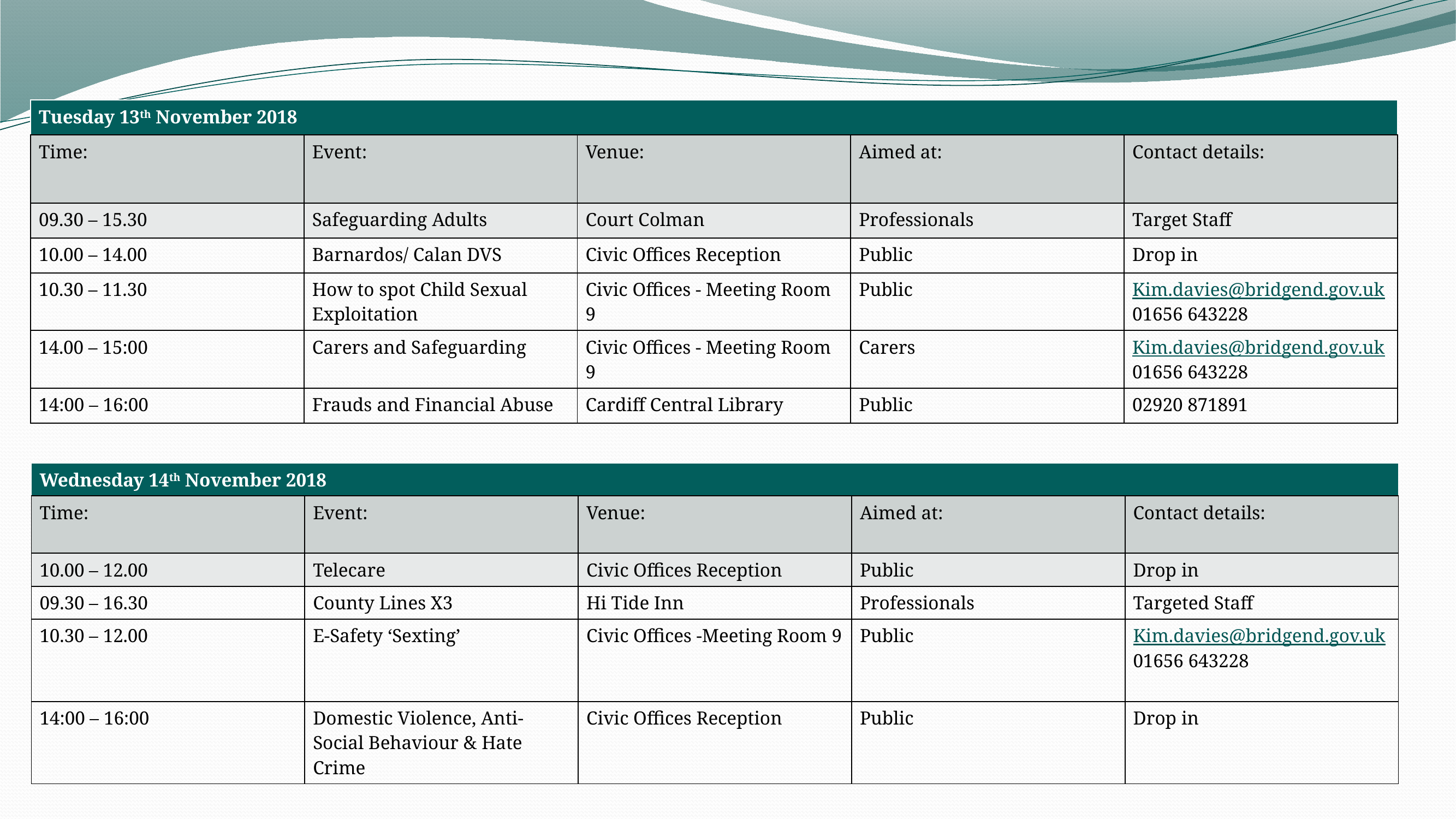

| Tuesday 13th November 2018 |  |  |  |  |
| --- | --- | --- | --- | --- |
| Time: | Event: | Venue: | Aimed at: | Contact details: |
| 09.30 – 15.30 | Safeguarding Adults | Court Colman | Professionals | Target Staff |
| 10.00 – 14.00 | Barnardos/ Calan DVS | Civic Offices Reception | Public | Drop in |
| 10.30 – 11.30 | How to spot Child Sexual Exploitation | Civic Offices - Meeting Room 9 | Public | Kim.davies@bridgend.gov.uk 01656 643228 |
| 14.00 – 15:00 | Carers and Safeguarding | Civic Offices - Meeting Room 9 | Carers | Kim.davies@bridgend.gov.uk 01656 643228 |
| 14:00 – 16:00 | Frauds and Financial Abuse | Cardiff Central Library | Public | 02920 871891 |
| Wednesday 14th November 2018 |  |  |  |  |
| --- | --- | --- | --- | --- |
| Time: | Event: | Venue: | Aimed at: | Contact details: |
| 10.00 – 12.00 | Telecare | Civic Offices Reception | Public | Drop in |
| 09.30 – 16.30 | County Lines X3 | Hi Tide Inn | Professionals | Targeted Staff |
| 10.30 – 12.00 | E-Safety ‘Sexting’ | Civic Offices -Meeting Room 9 | Public | Kim.davies@bridgend.gov.uk 01656 643228 |
| 14:00 – 16:00 | Domestic Violence, Anti-Social Behaviour & Hate Crime | Civic Offices Reception | Public | Drop in |